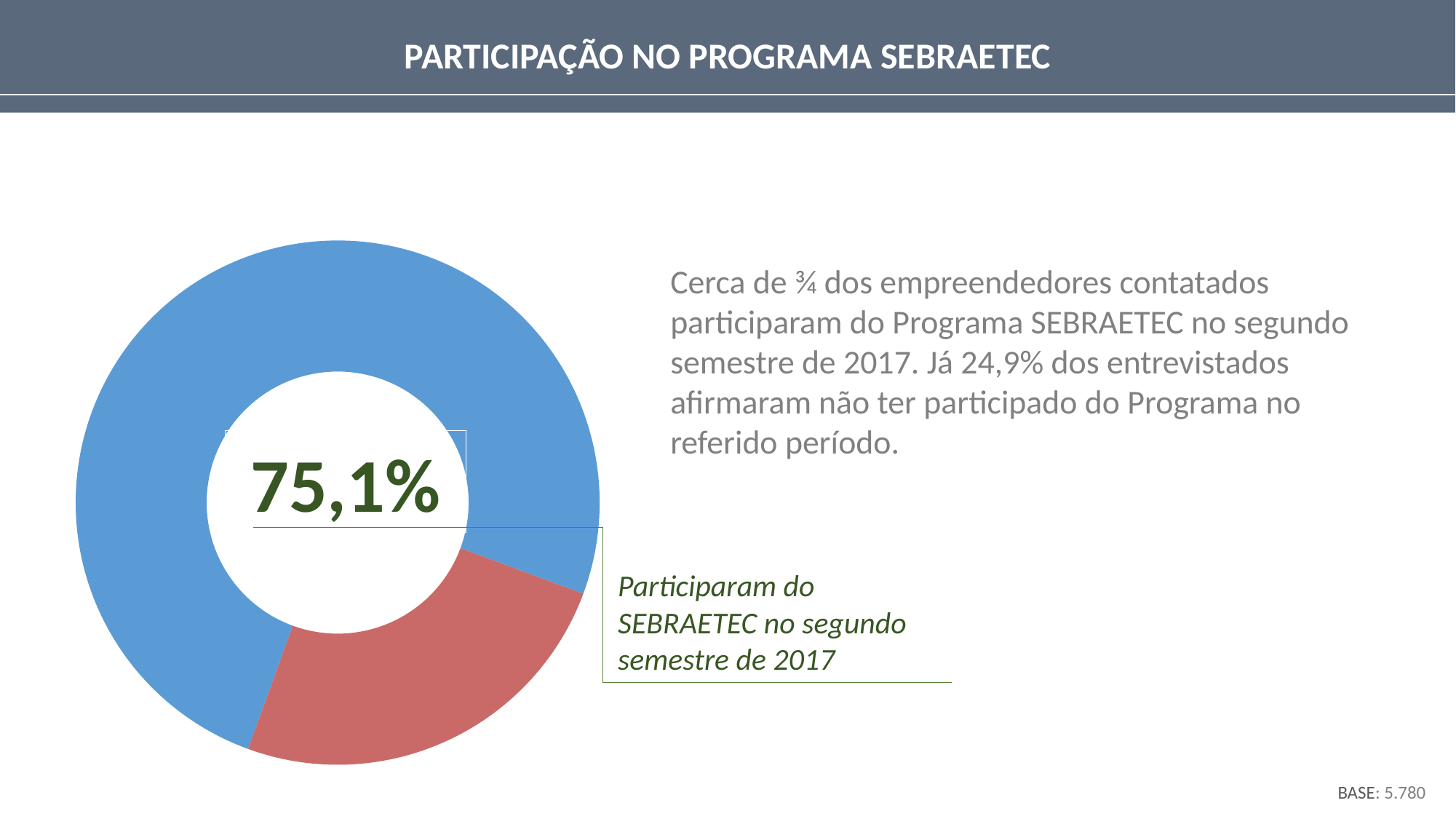

PARTICIPAÇÃO NO PROGRAMA SEBRAETEC

### Chart

| Category | Vendas |
|---|---|
| Participou do SEBRAETEC no segundo semestre de 2017 | 0.7510000000000001 |
| Não participou do SEBRAETEC no segundo semestre de 2017 | 0.24900000000000003 |
Cerca de ¾ dos empreendedores contatados participaram do Programa SEBRAETEC no segundo semestre de 2017. Já 24,9% dos entrevistados afirmaram não ter participado do Programa no referido período.
75,1%
Participaram do SEBRAETEC no segundo semestre de 2017
BASE: 5.780